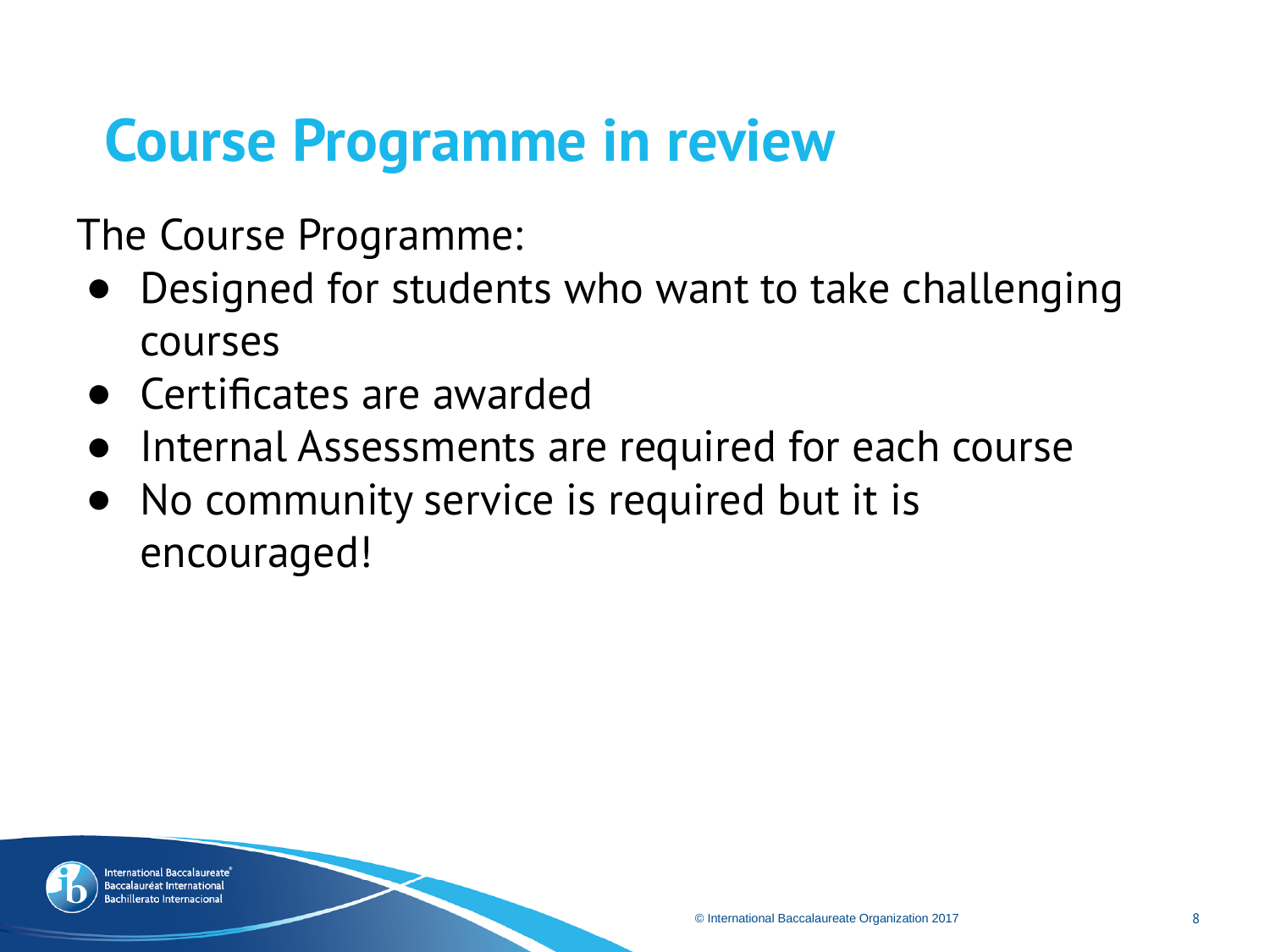

# Course Programme in review
The Course Programme:
Designed for students who want to take challenging courses
Certificates are awarded
Internal Assessments are required for each course
No community service is required but it is encouraged!
8